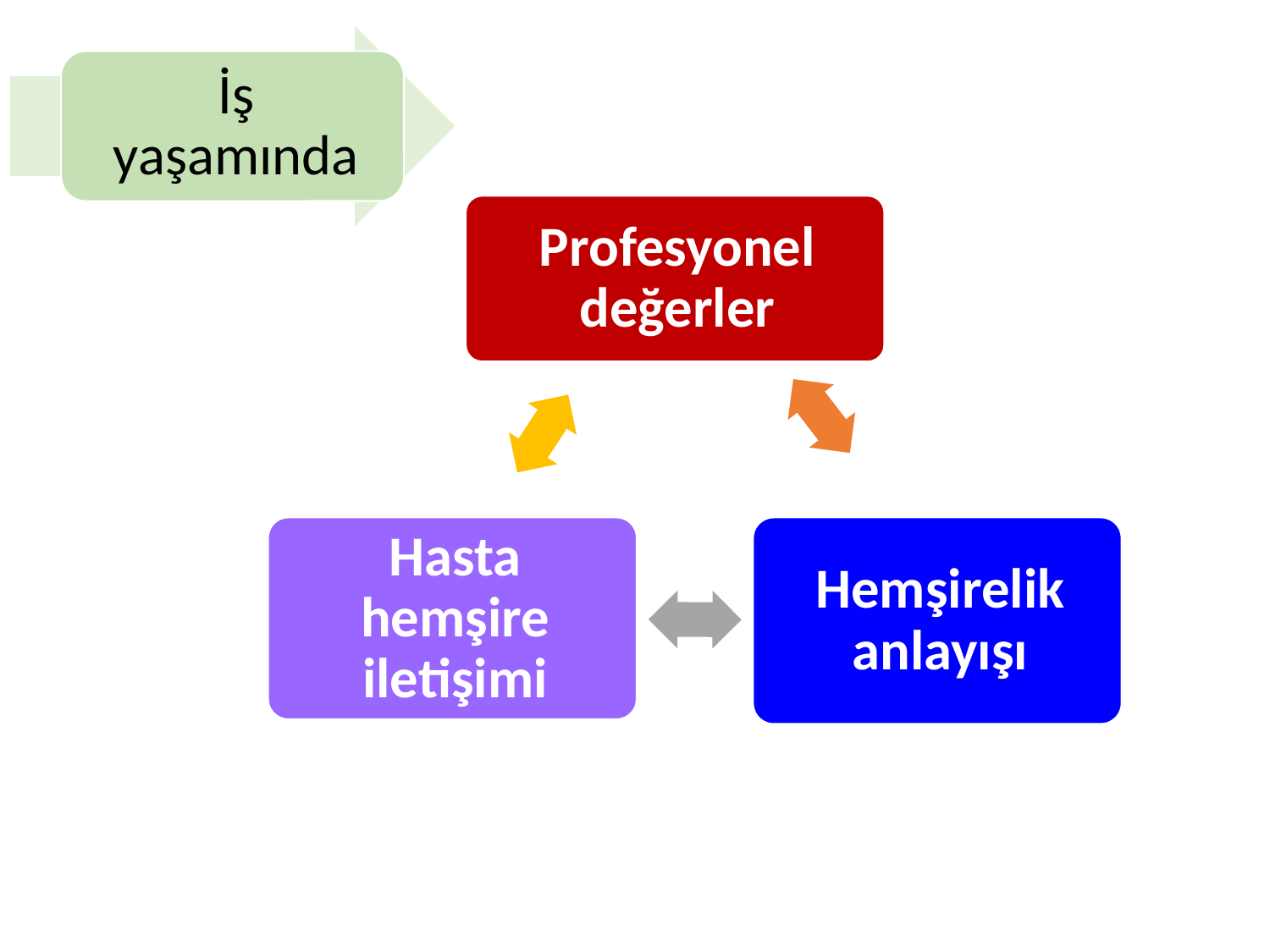

İş yaşamında
Profesyonel değerler

Hemşirelik anlayışı

Hasta hemşire iletişimi